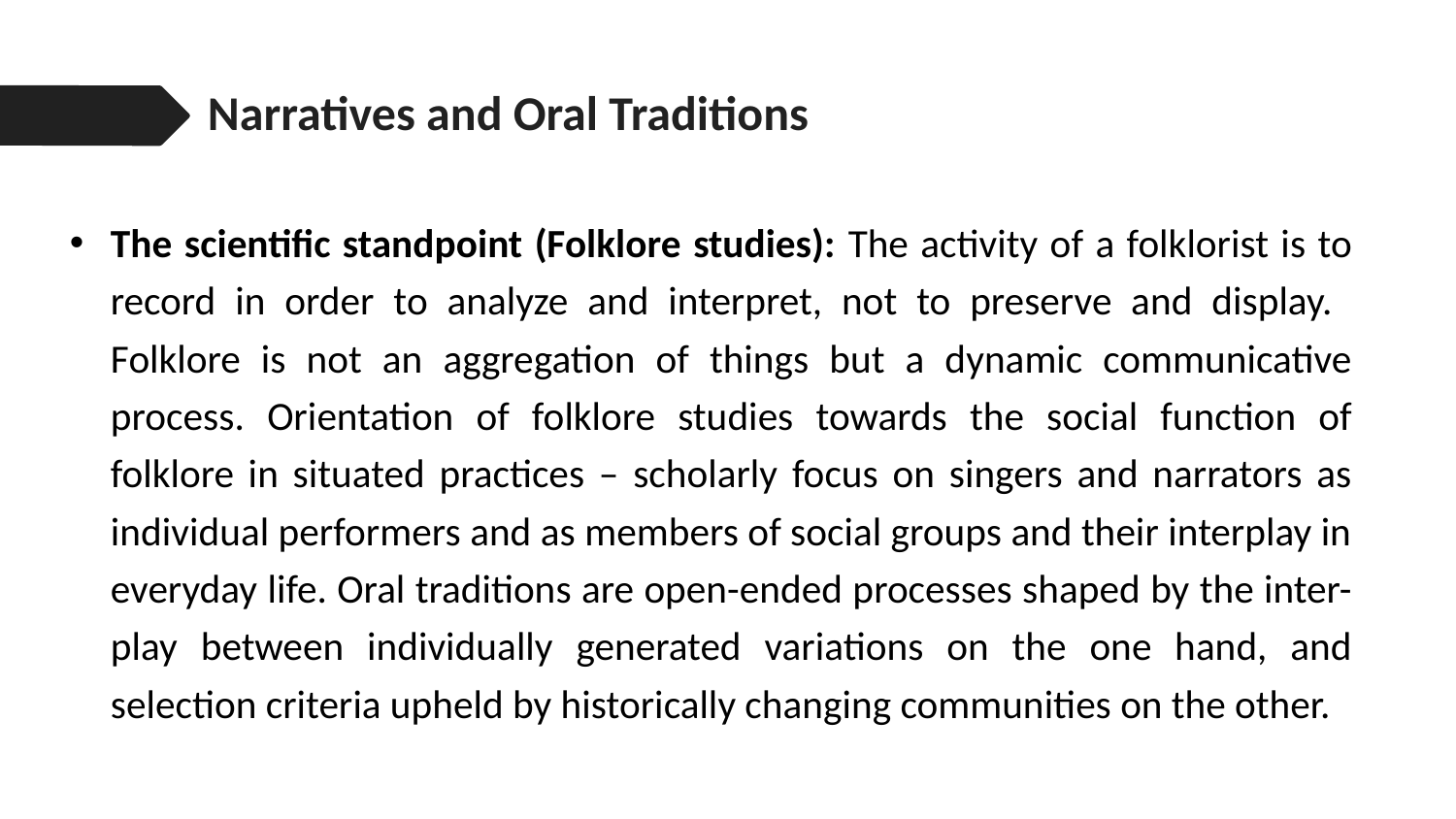

# Narratives and Oral Traditions

The scientific standpoint (Folklore studies): The activity of a folklorist is to record in order to analyze and interpret, not to preserve and display.  Folklore is not an aggregation of things but a dynamic communicative process. Orientation of folklore studies towards the social function of folklore in situated practices – scholarly focus on singers and narrators as individual performers and as members of social groups and their interplay in everyday life. Oral traditions are open-ended processes shaped by the inter-play between individually generated variations on the one hand, and selection criteria upheld by historically changing communities on the other.